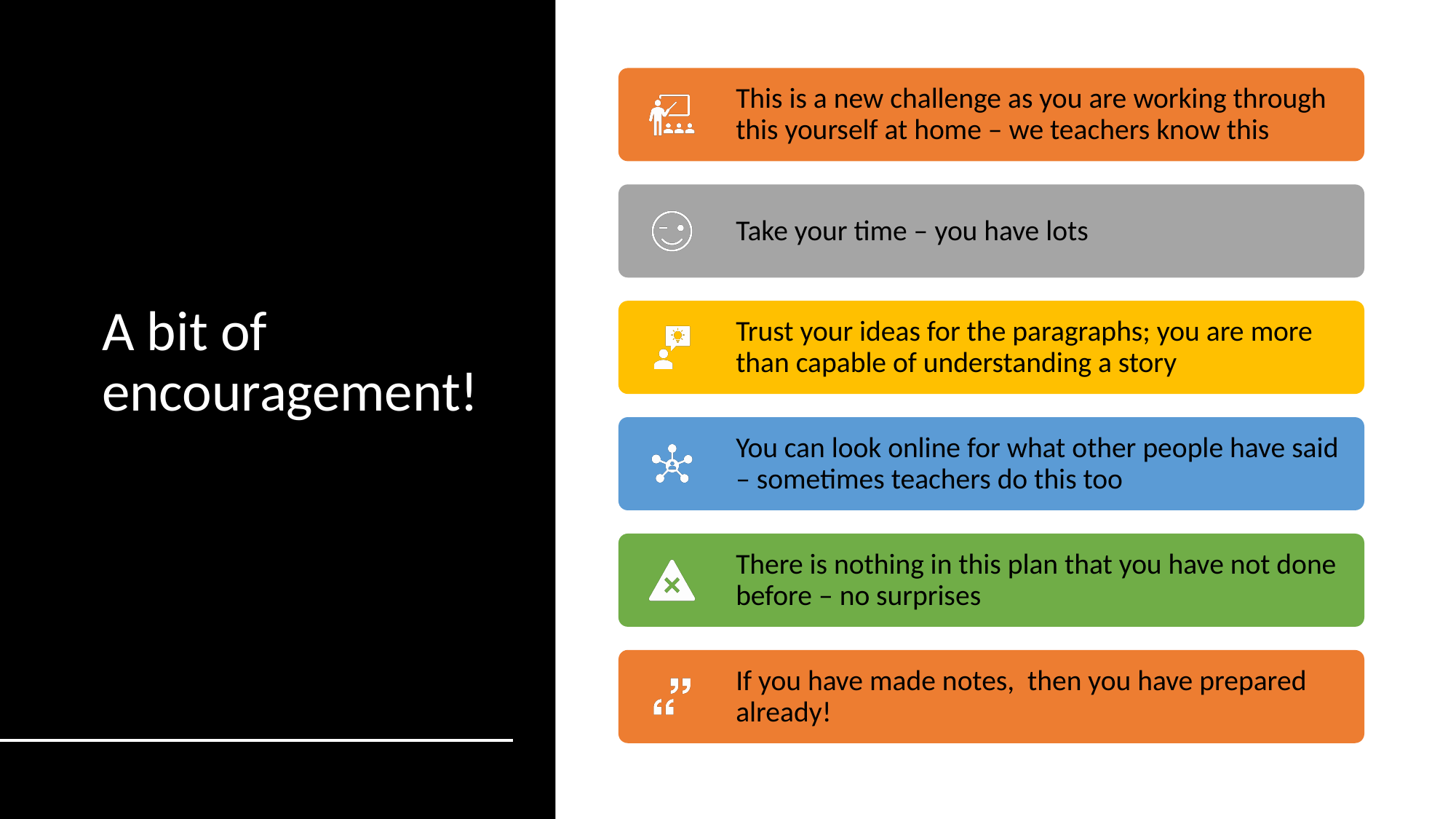

# A bit of encouragement!
This is a new challenge as you are working through this yourself at home – we teachers know this
Take your time – you have lots
Trust your ideas for the paragraphs; you are more than capable of understanding a story
You can look online for what other people have said – sometimes teachers do this too
There is nothing in this plan that you have not done before – no surprises
If you have made notes,  then you have prepared already!